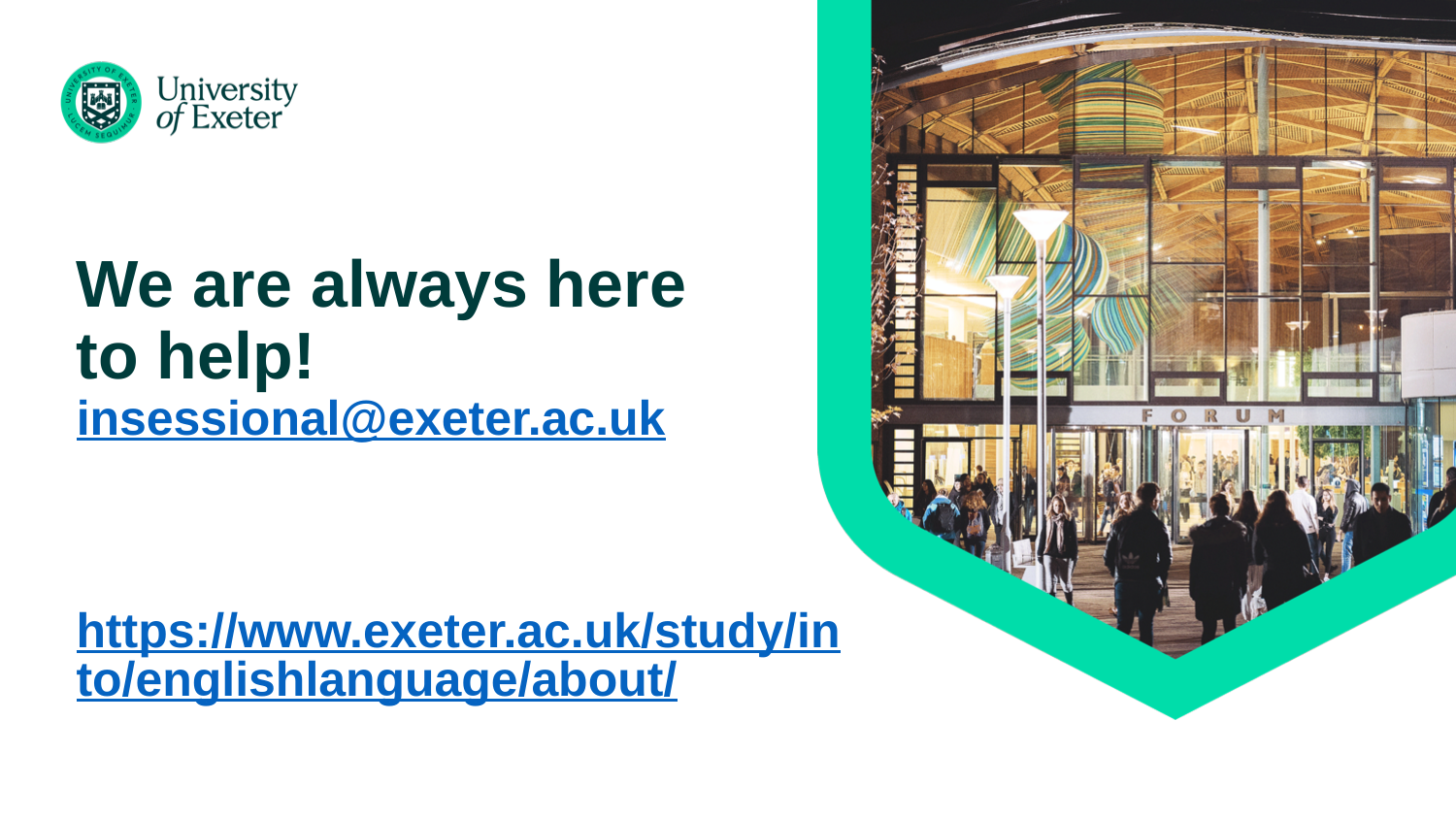

# We are always here to help! insessional@exeter.ac.uk
https://www.exeter.ac.uk/study/into/englishlanguage/about/